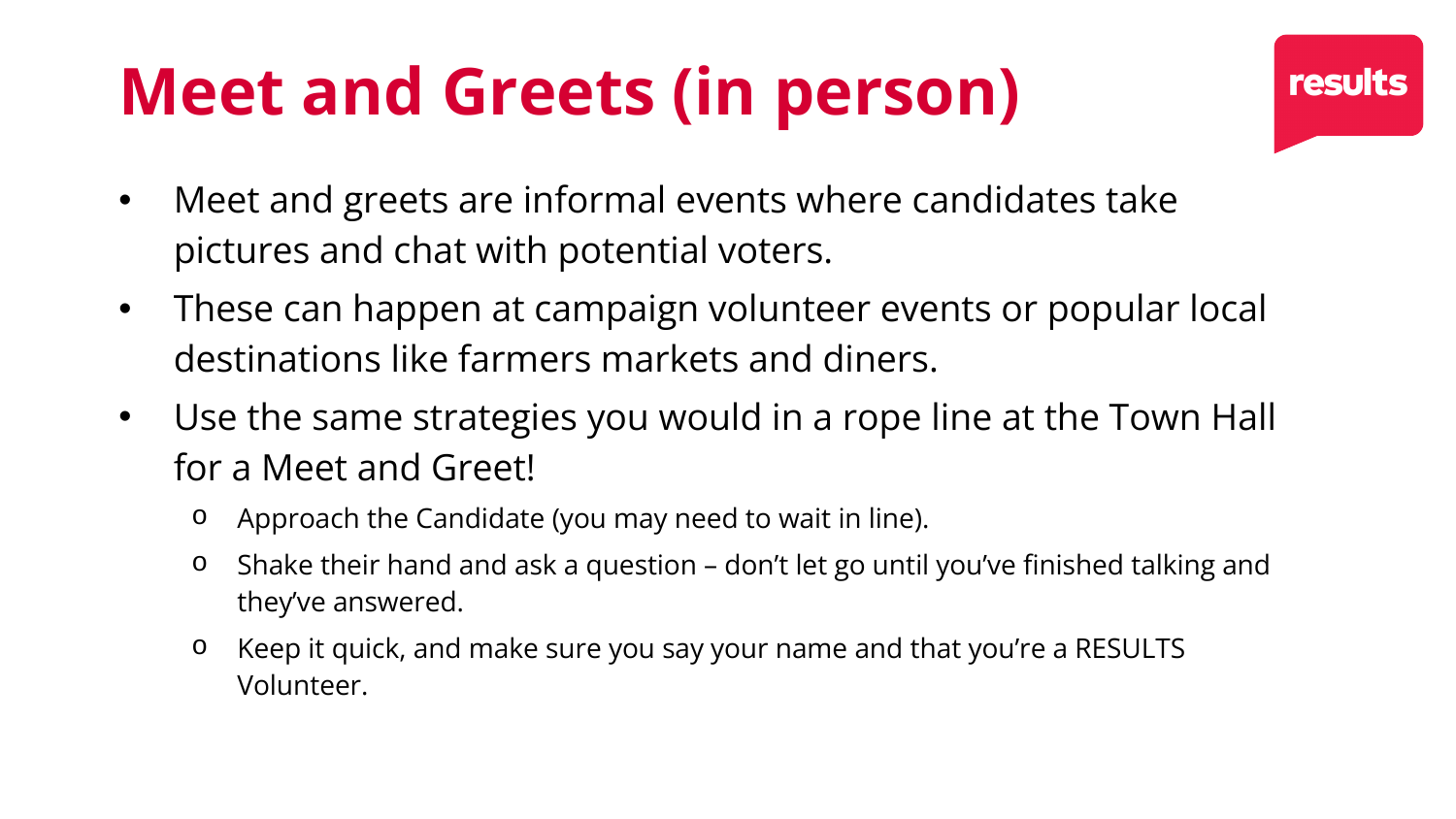

41
# Meet and Greets (in person)
Meet and greets are informal events where candidates take pictures and chat with potential voters.
These can happen at campaign volunteer events or popular local destinations like farmers markets and diners.
Use the same strategies you would in a rope line at the Town Hall for a Meet and Greet!
Approach the Candidate (you may need to wait in line).
Shake their hand and ask a question – don’t let go until you’ve finished talking and they’ve answered.
Keep it quick, and make sure you say your name and that you’re a RESULTS Volunteer.